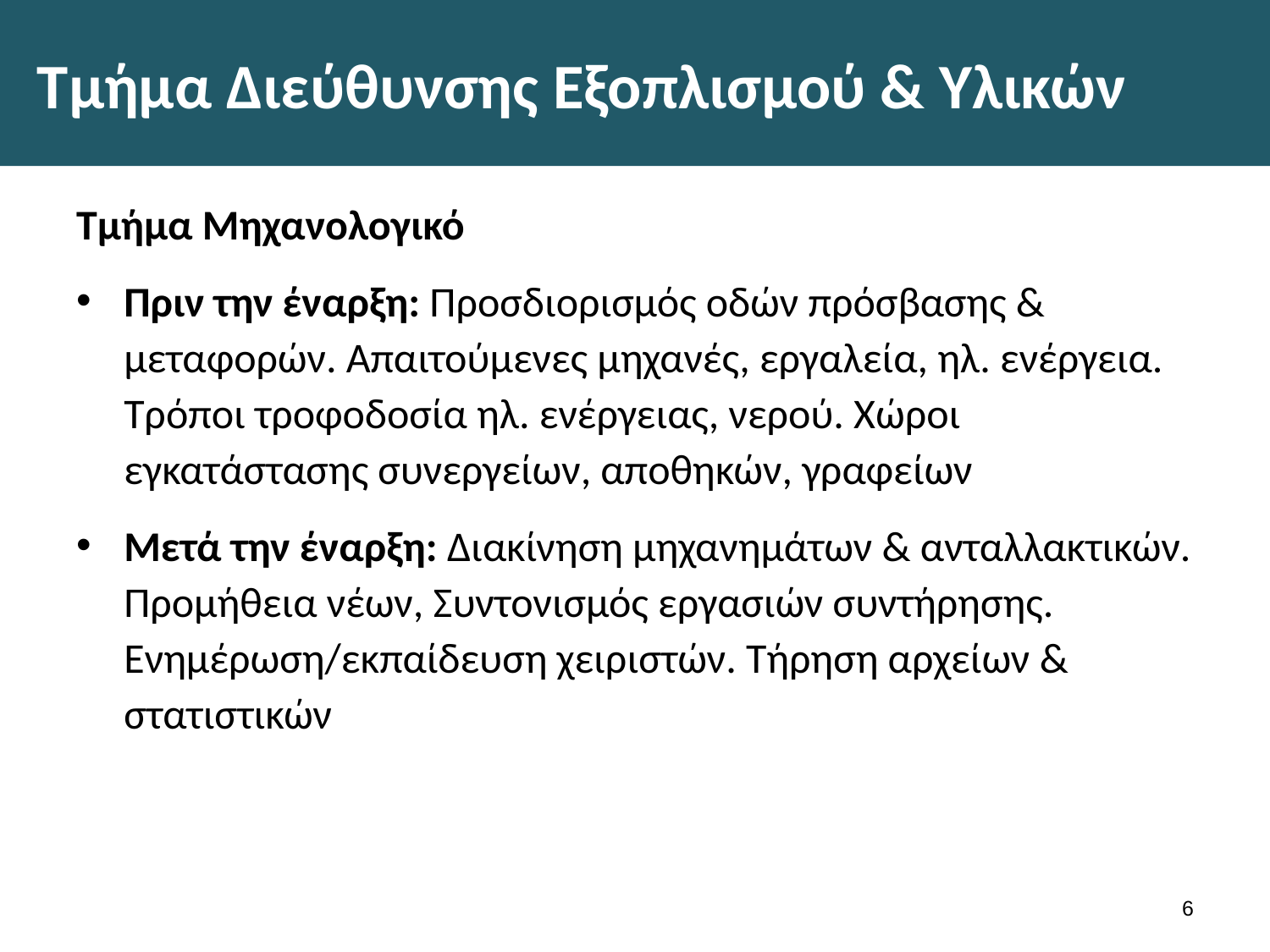

# Τμήμα Διεύθυνσης Εξοπλισμού & Υλικών
Τμήμα Μηχανολογικό
Πριν την έναρξη: Προσδιορισμός οδών πρόσβασης & μεταφορών. Απαιτούμενες μηχανές, εργαλεία, ηλ. ενέργεια. Τρόποι τροφοδοσία ηλ. ενέργειας, νερού. Χώροι εγκατάστασης συνεργείων, αποθηκών, γραφείων
Μετά την έναρξη: Διακίνηση μηχανημάτων & ανταλλακτικών. Προμήθεια νέων, Συντονισμός εργασιών συντήρησης. Ενημέρωση/εκπαίδευση χειριστών. Τήρηση αρχείων & στατιστικών

6